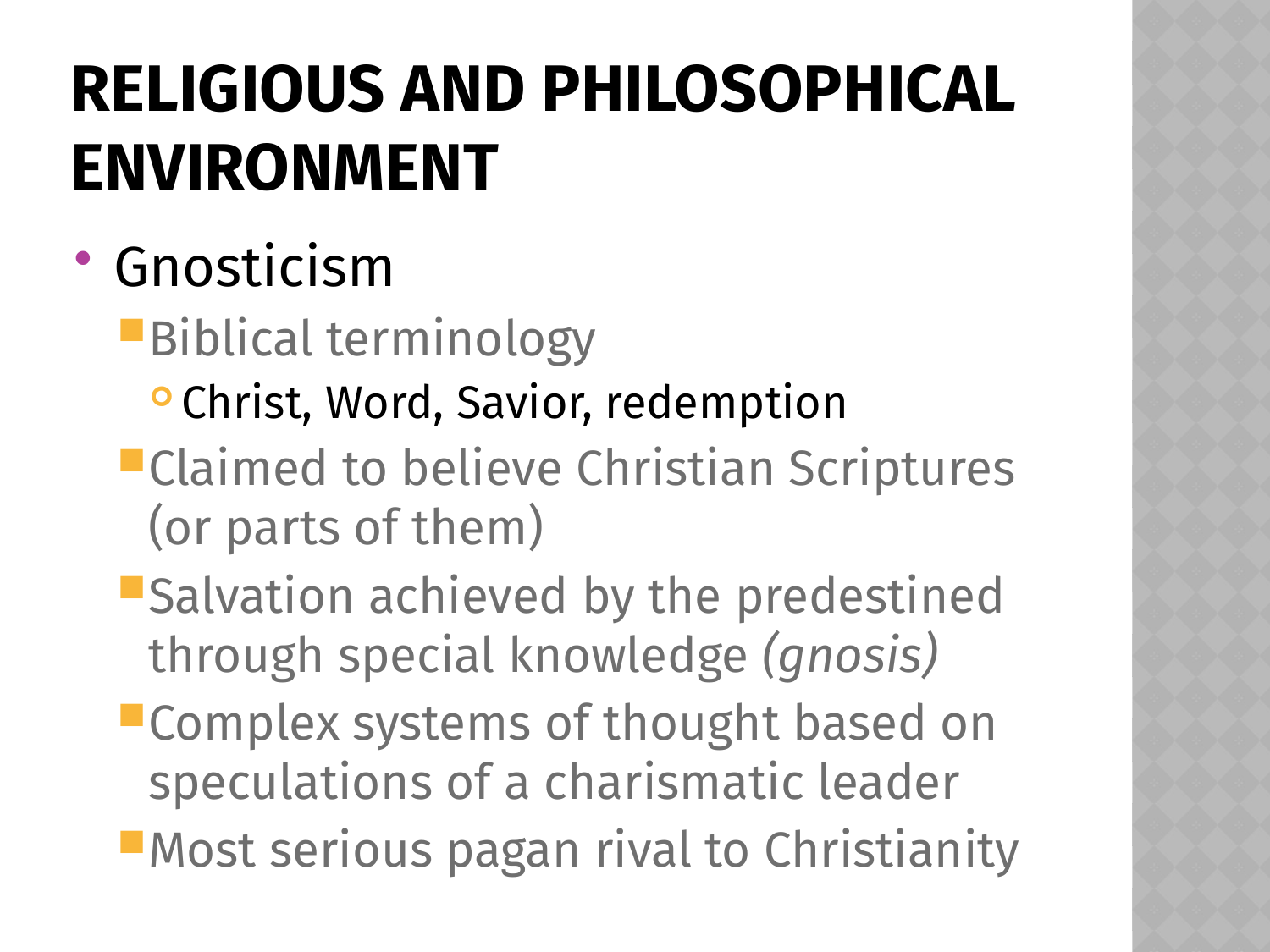

# Religious and philosophical environment
Gnosticism
Biblical terminology
Christ, Word, Savior, redemption
Claimed to believe Christian Scriptures (or parts of them)
Salvation achieved by the predestined through special knowledge (gnosis)
Complex systems of thought based on speculations of a charismatic leader
Most serious pagan rival to Christianity